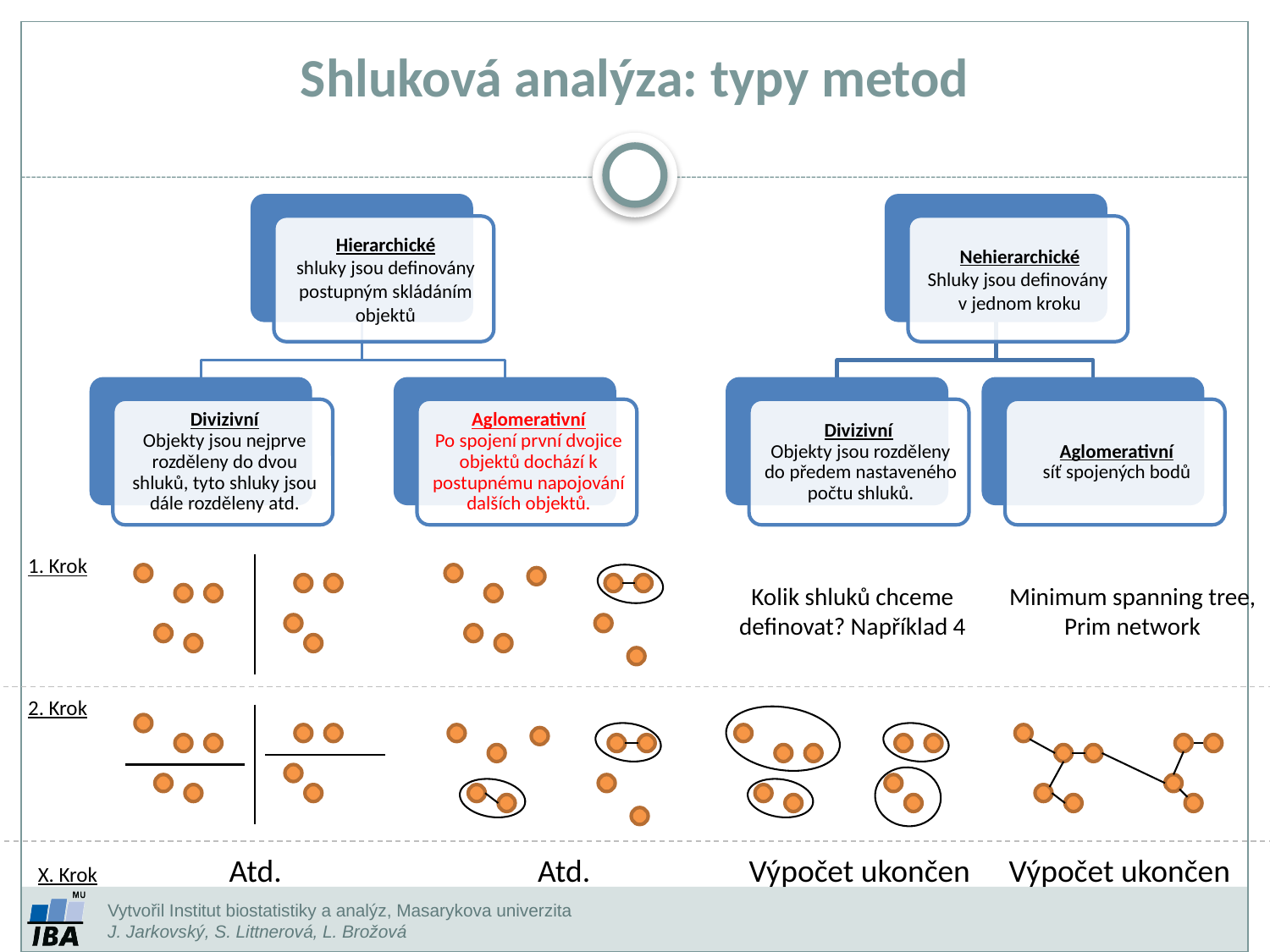

Shluková analýza: typy metod
Hierarchické
shluky jsou definovány postupným skládáním objektů
Divizivní
Objekty jsou nejprve rozděleny do dvou shluků, tyto shluky jsou dále rozděleny atd.
Aglomerativní
Po spojení první dvojice objektů dochází k postupnému napojování dalších objektů.
Nehierarchické
Shluky jsou definovány  v jednom kroku
Divizivní
Objekty jsou rozděleny do předem nastaveného počtu shluků.
Aglomerativní
síť spojených bodů
1. Krok

Kolik shluků chceme definovat? Například 4
Minimum spanning tree, Prim network

2. Krok

Atd.
Atd.
Výpočet ukončen
Výpočet ukončen
X. Krok
Vytvořil Institut biostatistiky a analýz, Masarykova univerzita
J. Jarkovský, S. Littnerová, L. Brožová